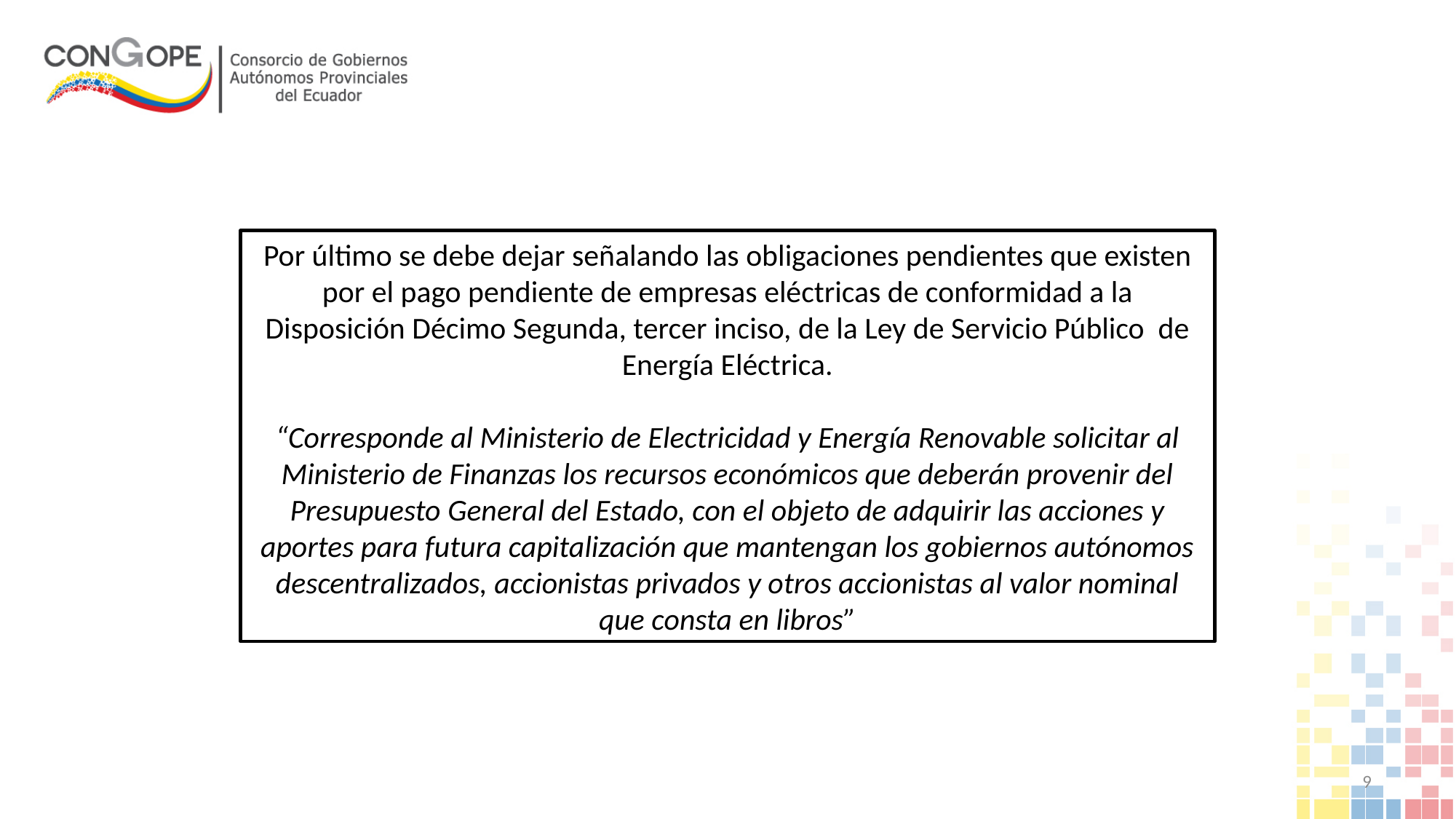

Por último se debe dejar señalando las obligaciones pendientes que existen por el pago pendiente de empresas eléctricas de conformidad a la Disposición Décimo Segunda, tercer inciso, de la Ley de Servicio Público  de Energía Eléctrica.

“Corresponde al Ministerio de Electricidad y Energía Renovable solicitar al Ministerio de Finanzas los recursos económicos que deberán provenir del Presupuesto General del Estado, con el objeto de adquirir las acciones y aportes para futura capitalización que mantengan los gobiernos autónomos descentralizados, accionistas privados y otros accionistas al valor nominal que consta en libros”
9